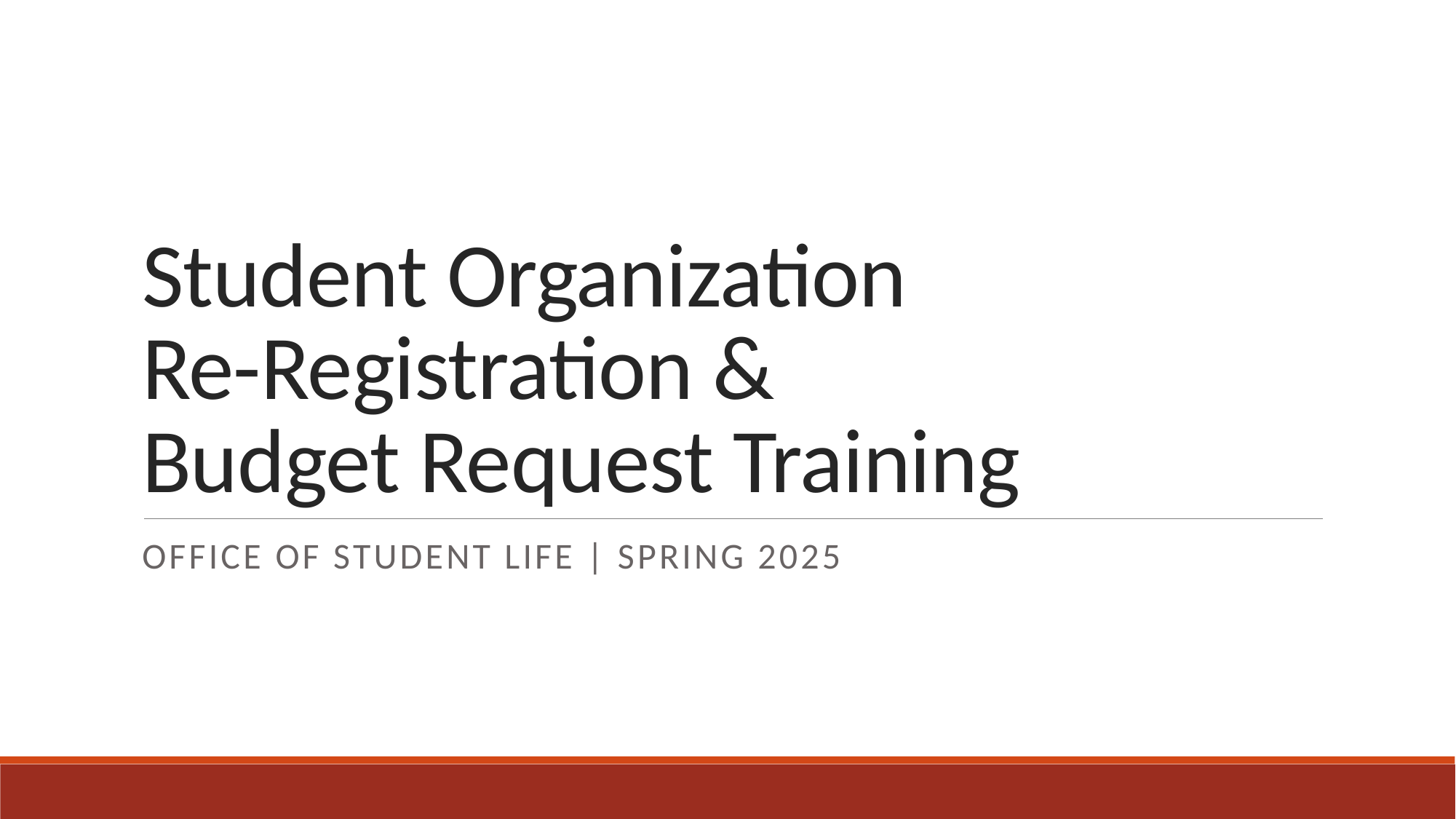

# Student Organization Re-Registration & Budget Request Training
Office of student life | Spring 2025